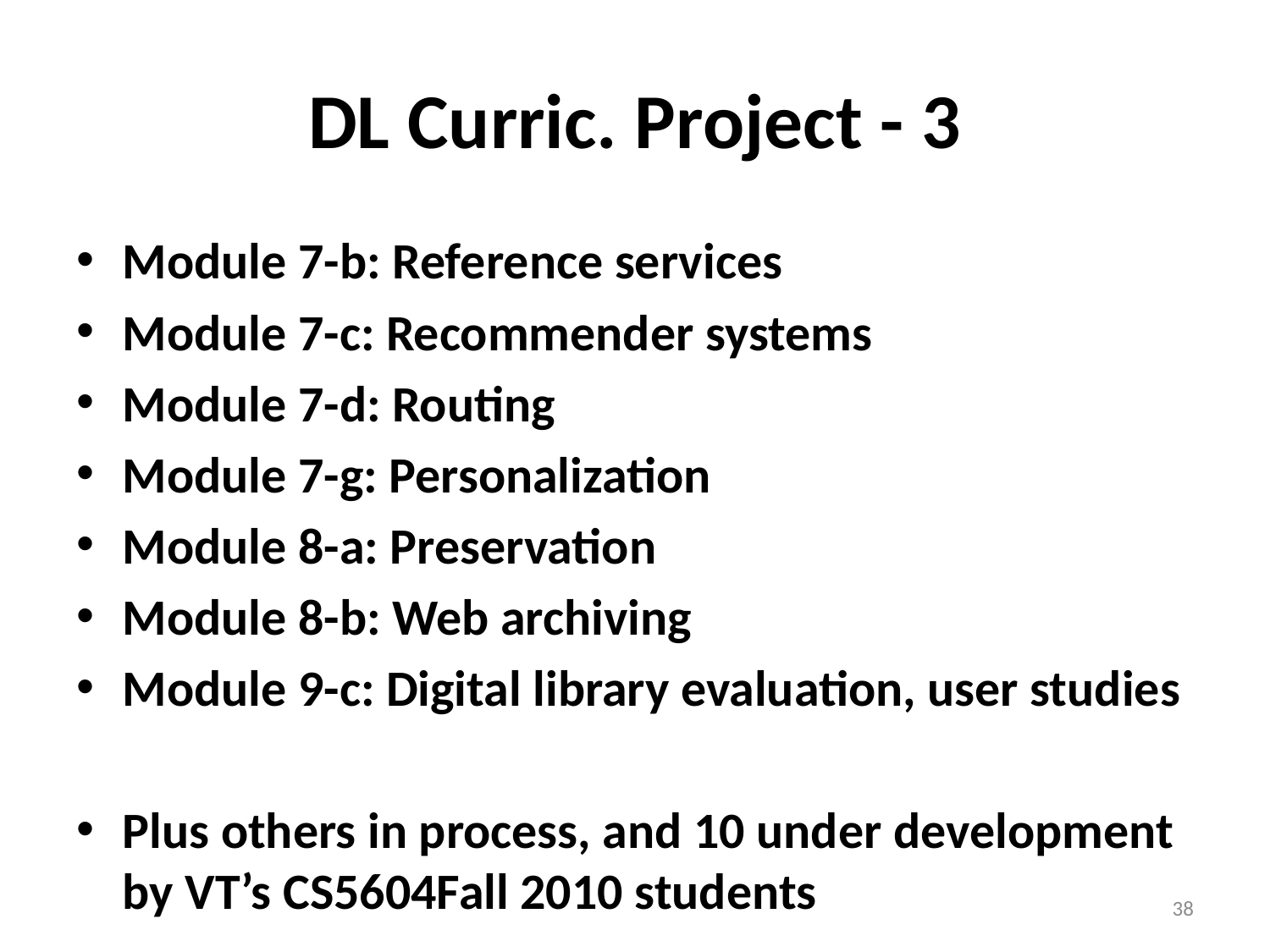

# DL Curric. Project - 3
Module 7-b: Reference services
Module 7-c: Recommender systems
Module 7-d: Routing
Module 7-g: Personalization
Module 8-a: Preservation
Module 8-b: Web archiving
Module 9-c: Digital library evaluation, user studies

Plus others in process, and 10 under development by VT’s CS5604Fall 2010 students

38